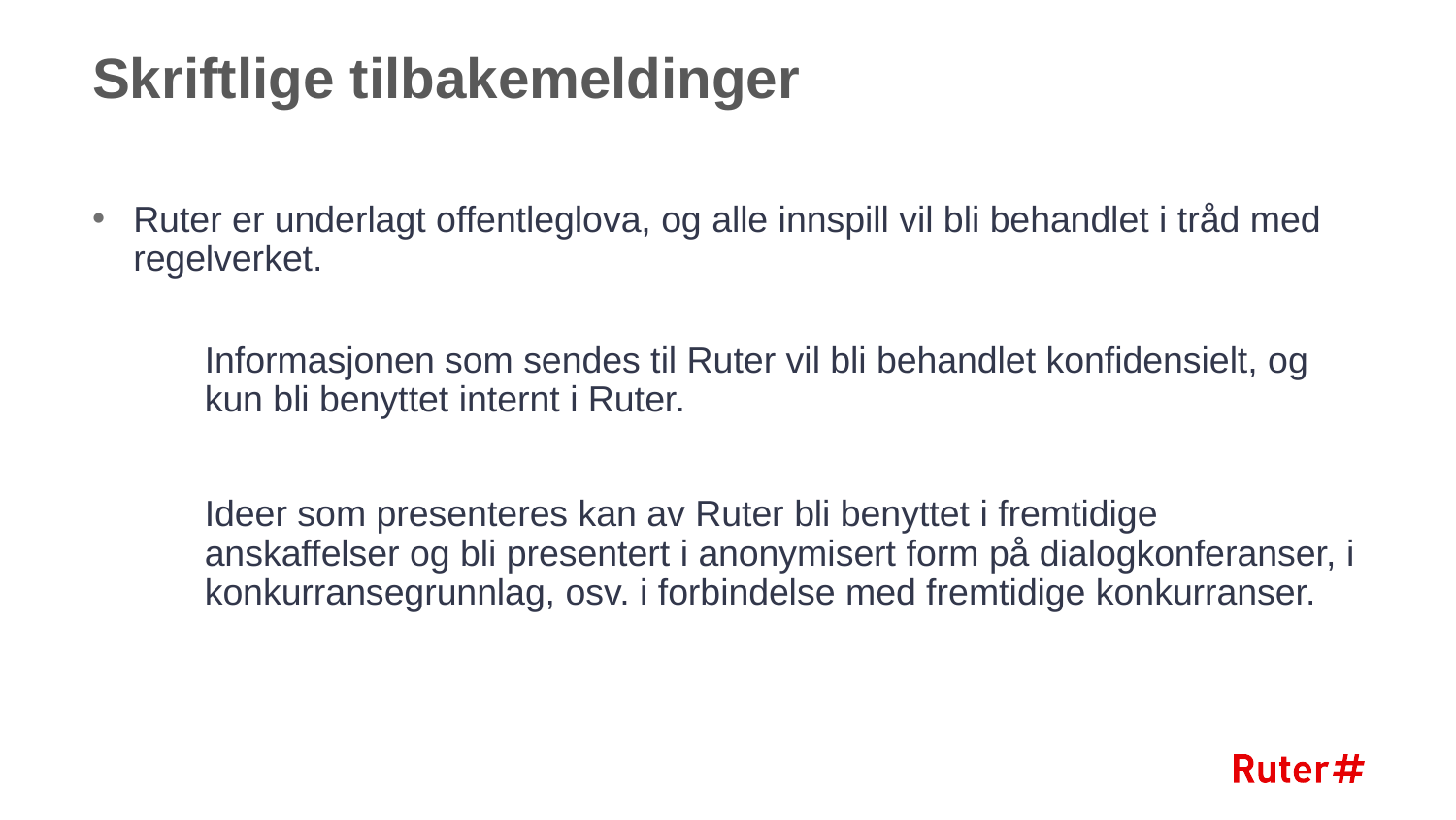

# Skriftlige tilbakemeldinger

Ruter er underlagt offentleglova, og alle innspill vil bli behandlet i tråd med regelverket.

Informasjonen som sendes til Ruter vil bli behandlet konfidensielt, og kun bli benyttet internt i Ruter.

Ideer som presenteres kan av Ruter bli benyttet i fremtidige anskaffelser og bli presentert i anonymisert form på dialogkonferanser, i konkurransegrunnlag, osv. i forbindelse med fremtidige konkurranser.